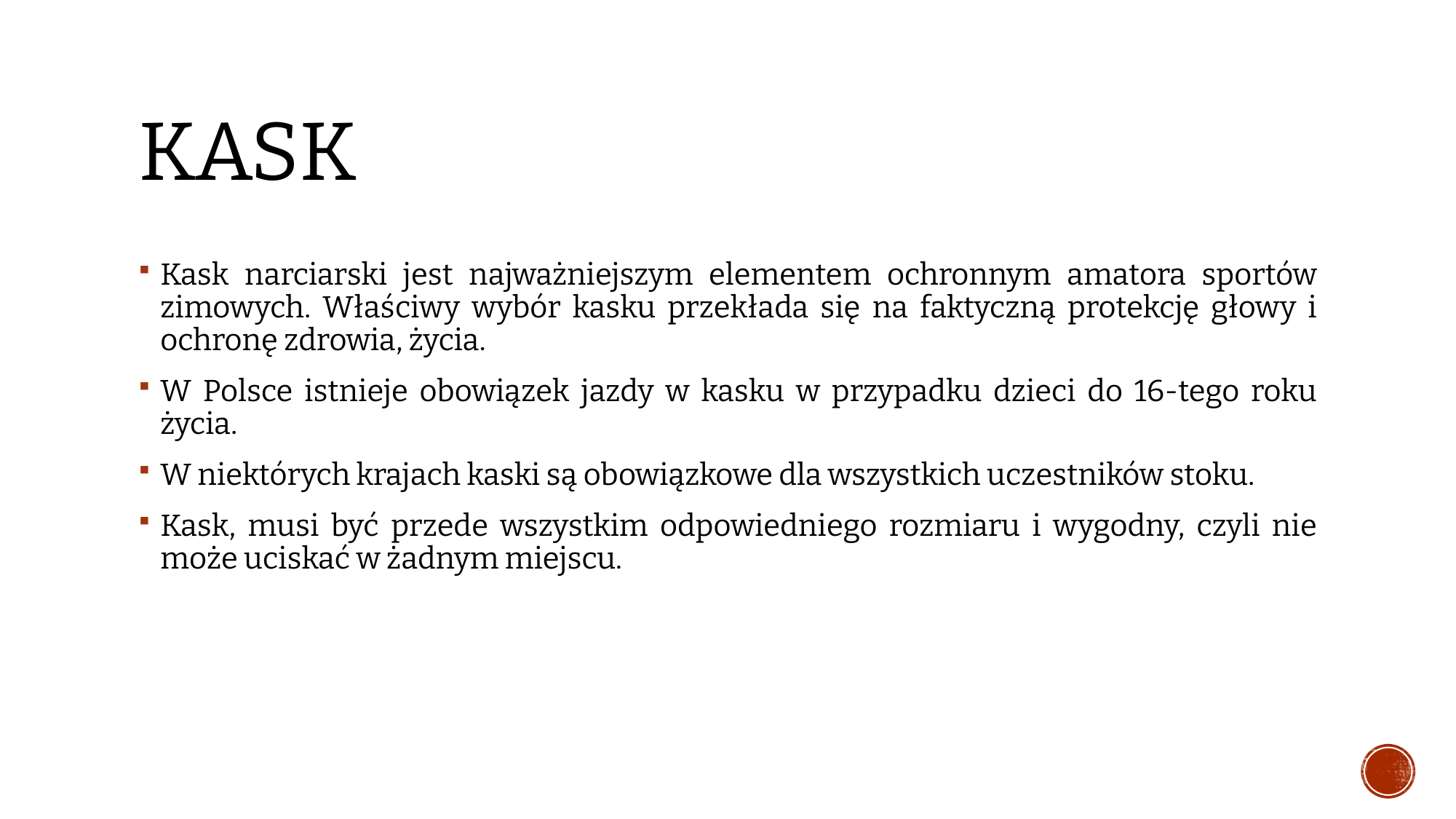

# kask
Kask narciarski jest najważniejszym elementem ochronnym amatora sportów zimowych. Właściwy wybór kasku przekłada się na faktyczną protekcję głowy i ochronę zdrowia, życia.
W Polsce istnieje obowiązek jazdy w kasku w przypadku dzieci do 16-tego roku życia.
W niektórych krajach kaski są obowiązkowe dla wszystkich uczestników stoku.
Kask, musi być przede wszystkim odpowiedniego rozmiaru i wygodny, czyli nie może uciskać w żadnym miejscu.